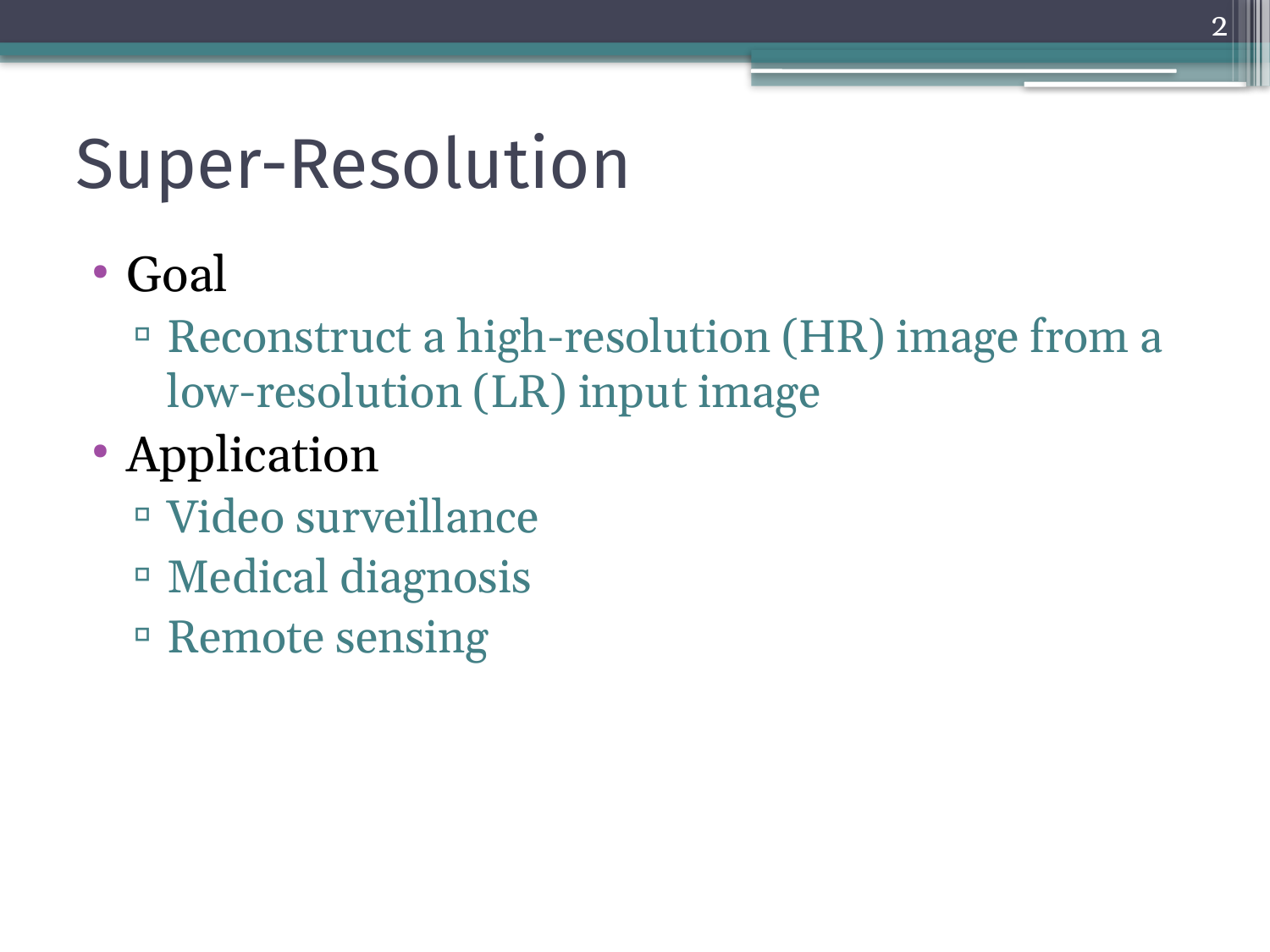

2
# Super-Resolution
Goal
Reconstruct a high-resolution (HR) image from a low-resolution (LR) input image
Application
Video surveillance
Medical diagnosis
Remote sensing